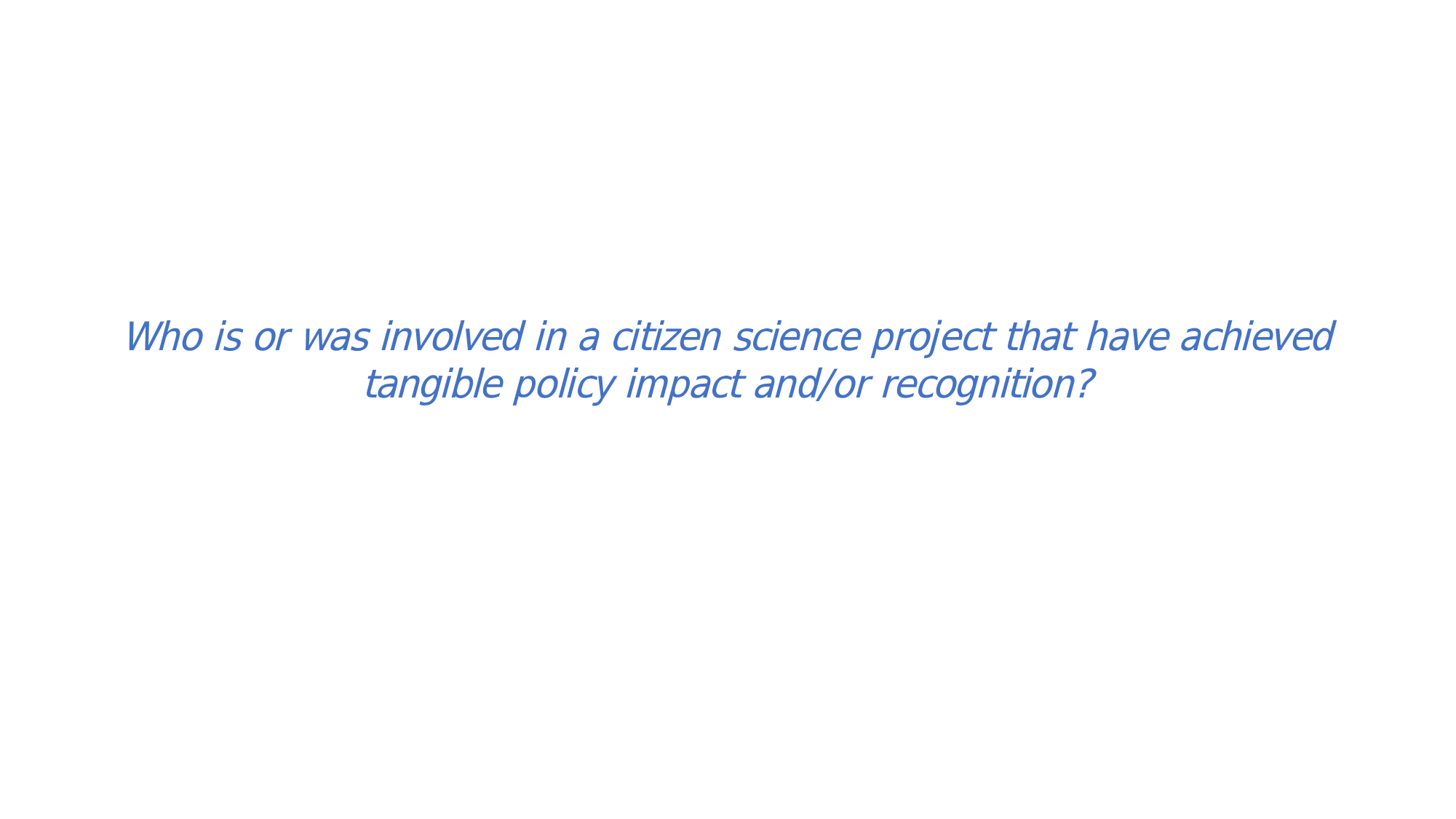

Who is or was involved in a citizen science project that have achieved tangible policy impact and/or recognition?